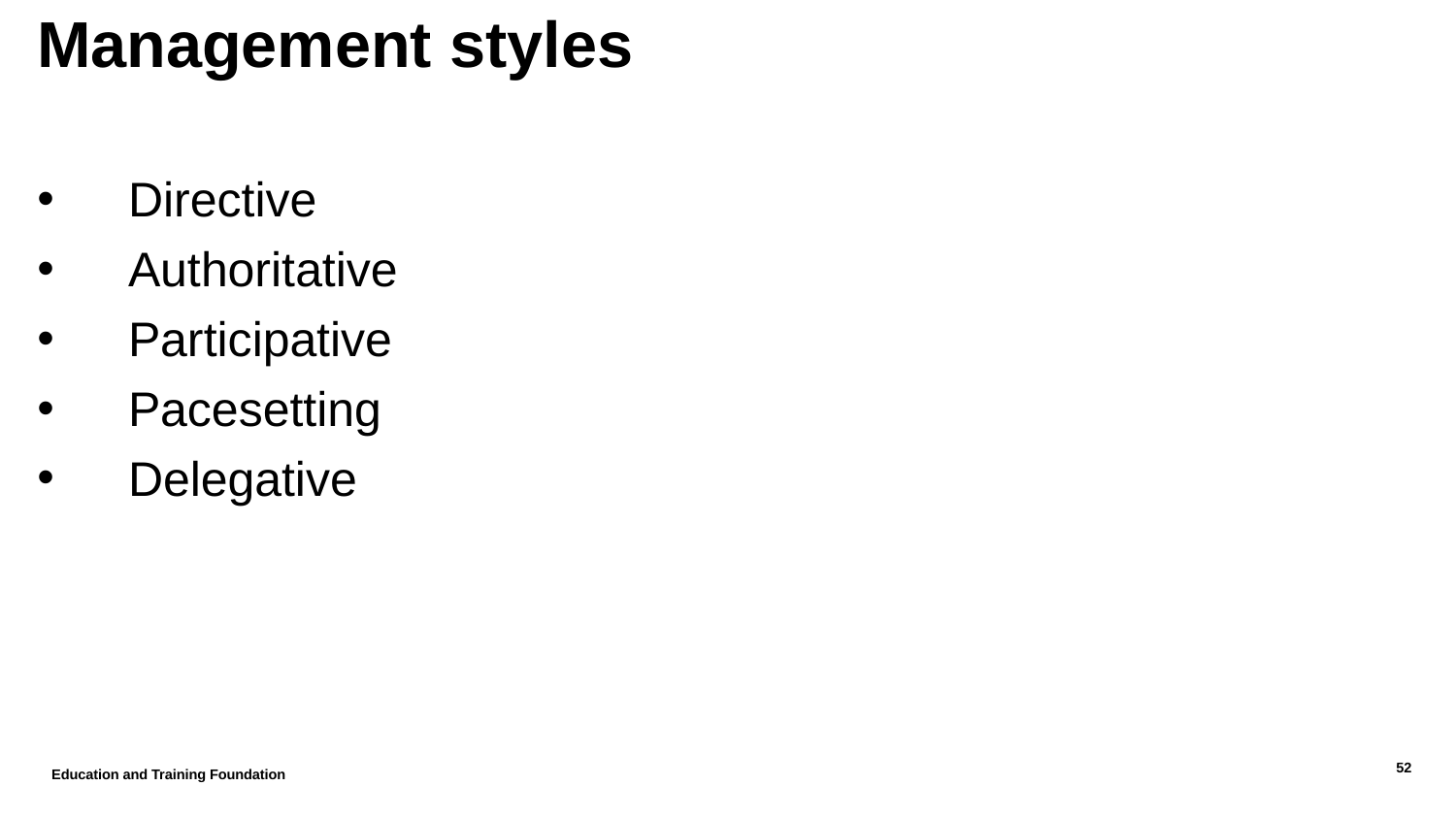

# Management styles
Directive
Authoritative
Participative
Pacesetting
Delegative

Education and Training Foundation
52